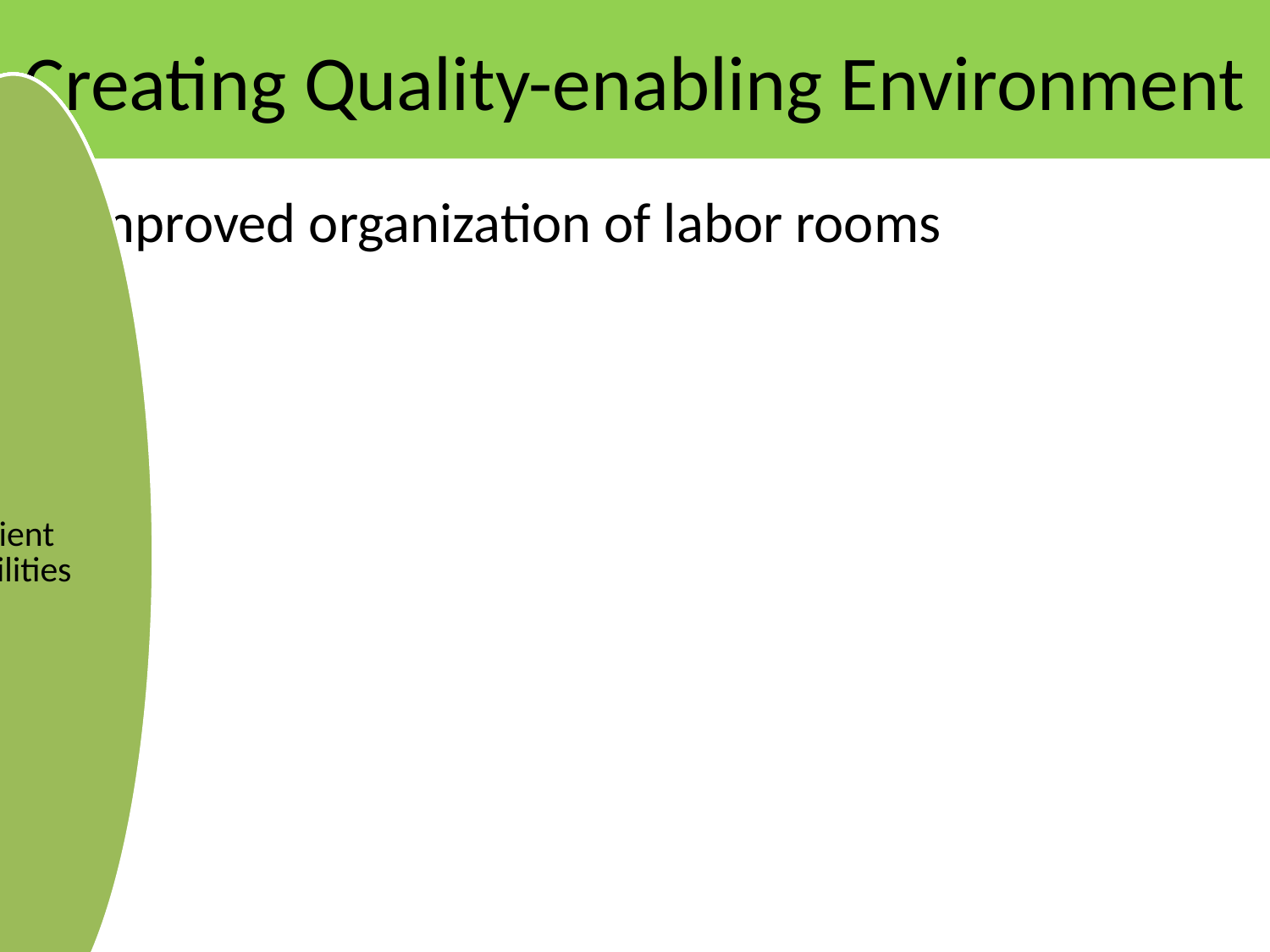

# Creating Quality-enabling Environment

Improved organization of labor rooms